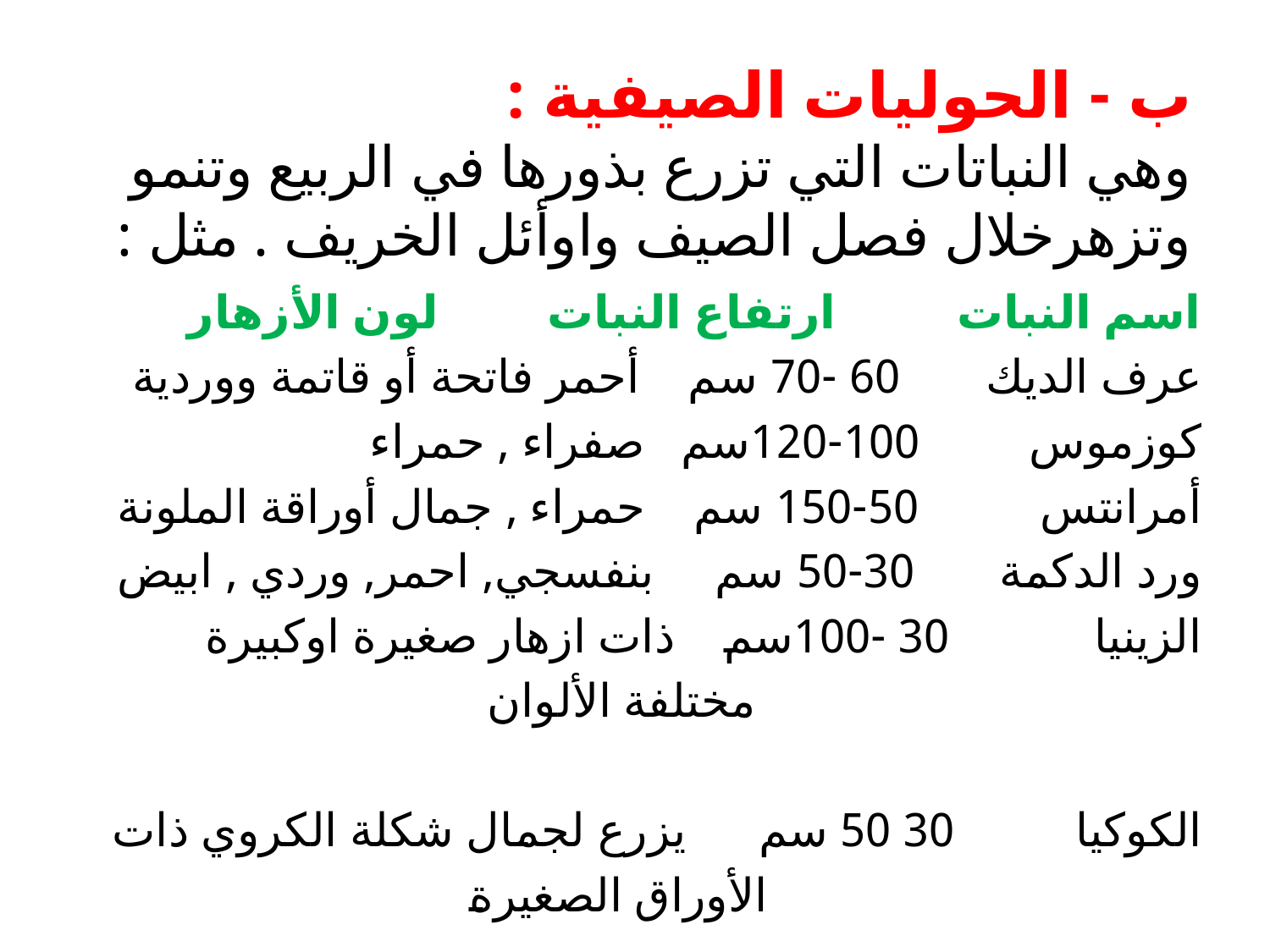

# ب - الحوليات الصيفية : وهي النباتات التي تزرع بذورها في الربيع وتنمو وتزهرخلال فصل الصيف واوأئل الخريف . مثل :
اسم النبات          ارتفاع النبات         لون الأزهار
عرف الديك       60 -70 سم    أحمر فاتحة أو قاتمة ووردية
كوزموس         100-120سم   صفراء , حمراء
أمرانتس          50-150 سم    حمراء , جمال أوراقة الملونة
ورد الدكمة       30-50 سم     بنفسجي, احمر, وردي , ابيض
الزينيا            30 -100سم    ذات ازهار صغيرة اوكبيرة
                                     مختلفة الألوان

الكوكيا          30 50 سم      يزرع لجمال شكلة الكروي ذات
                                    الأوراق الصغيرة